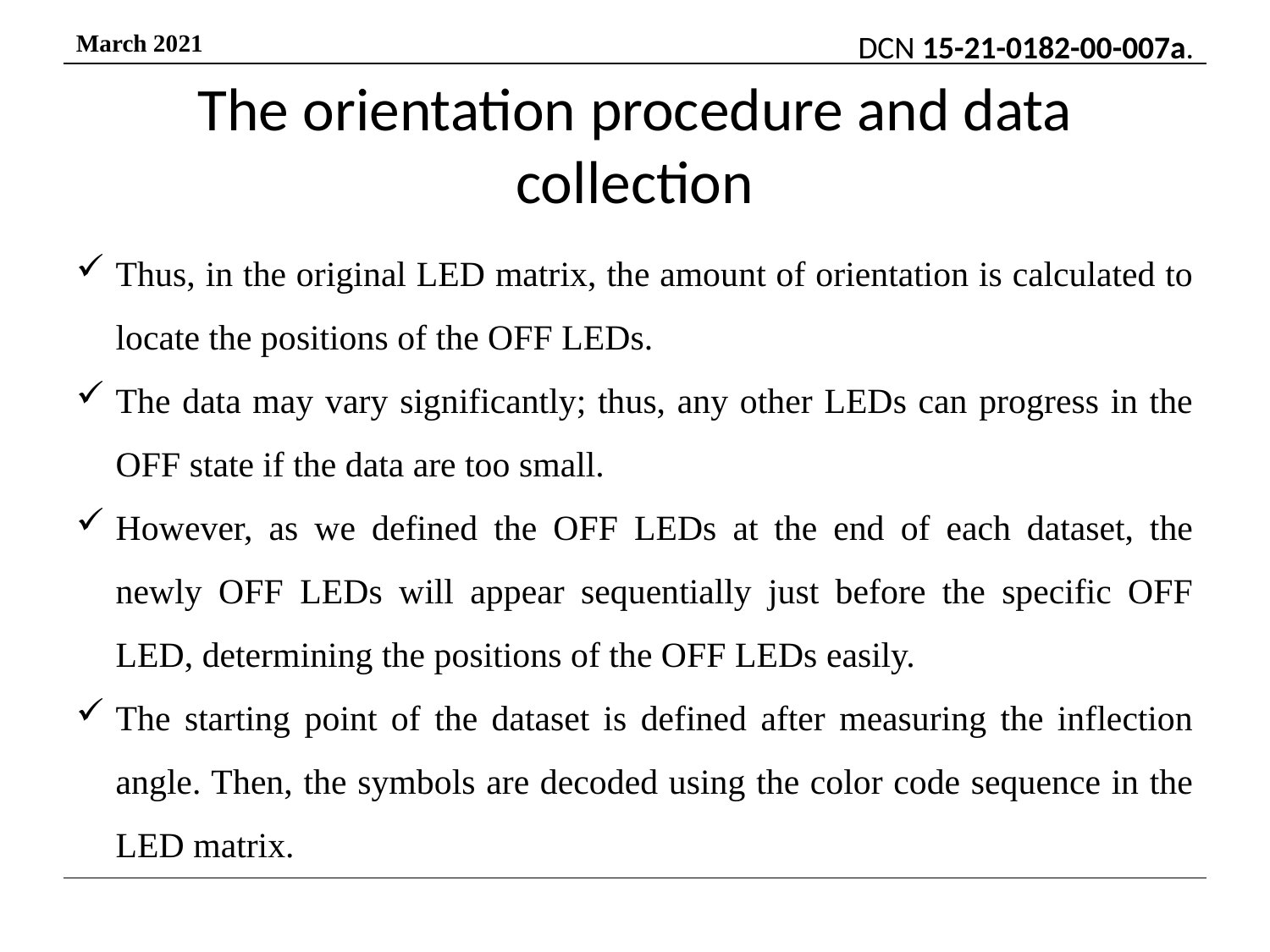

# The orientation procedure and data collection
Thus, in the original LED matrix, the amount of orientation is calculated to locate the positions of the OFF LEDs.
The data may vary significantly; thus, any other LEDs can progress in the OFF state if the data are too small.
However, as we defined the OFF LEDs at the end of each dataset, the newly OFF LEDs will appear sequentially just before the specific OFF LED, determining the positions of the OFF LEDs easily.
The starting point of the dataset is defined after measuring the inflection angle. Then, the symbols are decoded using the color code sequence in the LED matrix.